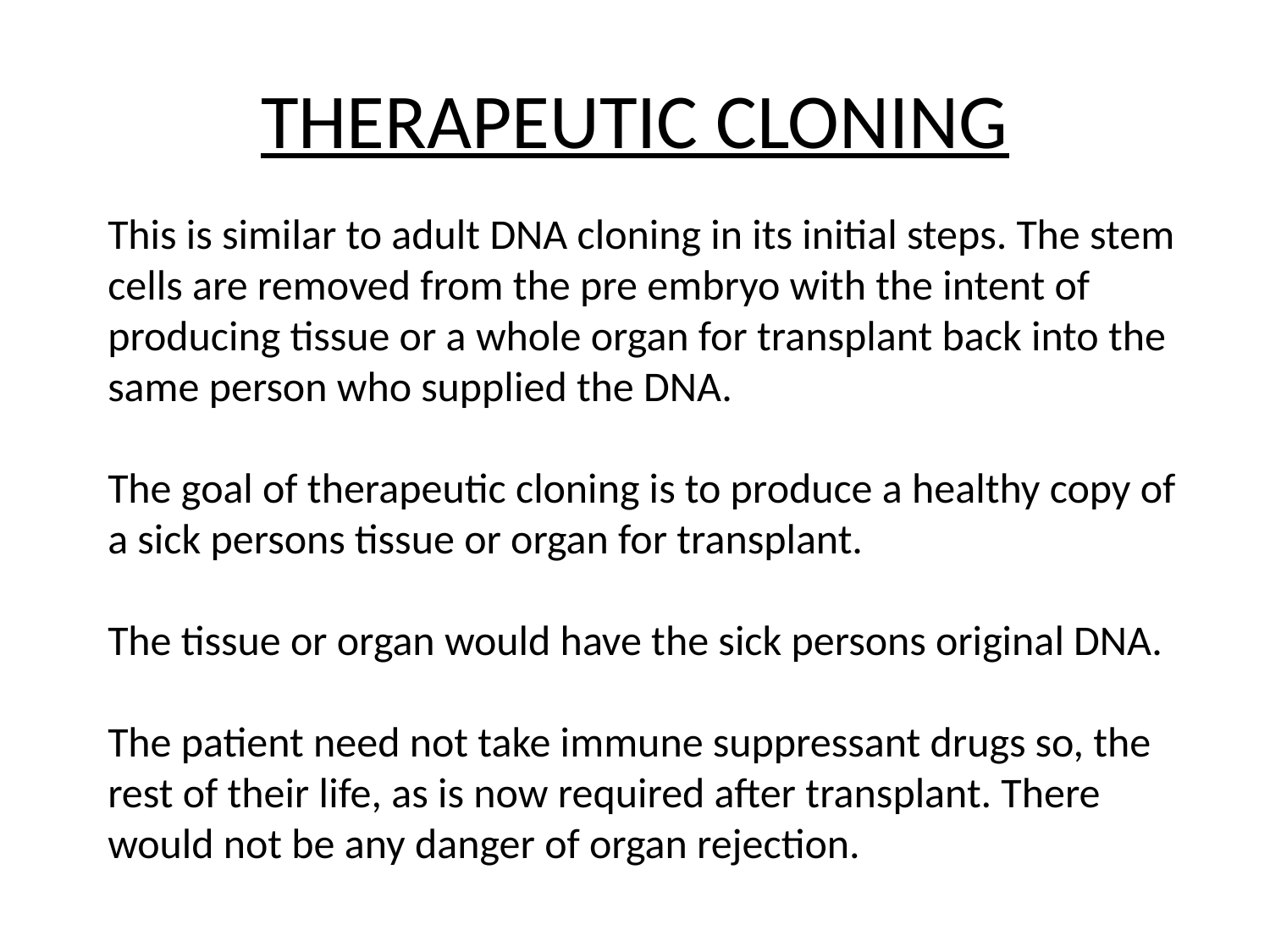

# THERAPEUTIC CLONING
This is similar to adult DNA cloning in its initial steps. The stem cells are removed from the pre embryo with the intent of producing tissue or a whole organ for transplant back into the same person who supplied the DNA.

The goal of therapeutic cloning is to produce a healthy copy of a sick persons tissue or organ for transplant.

The tissue or organ would have the sick persons original DNA.

The patient need not take immune suppressant drugs so, the rest of their life, as is now required after transplant. There would not be any danger of organ rejection.